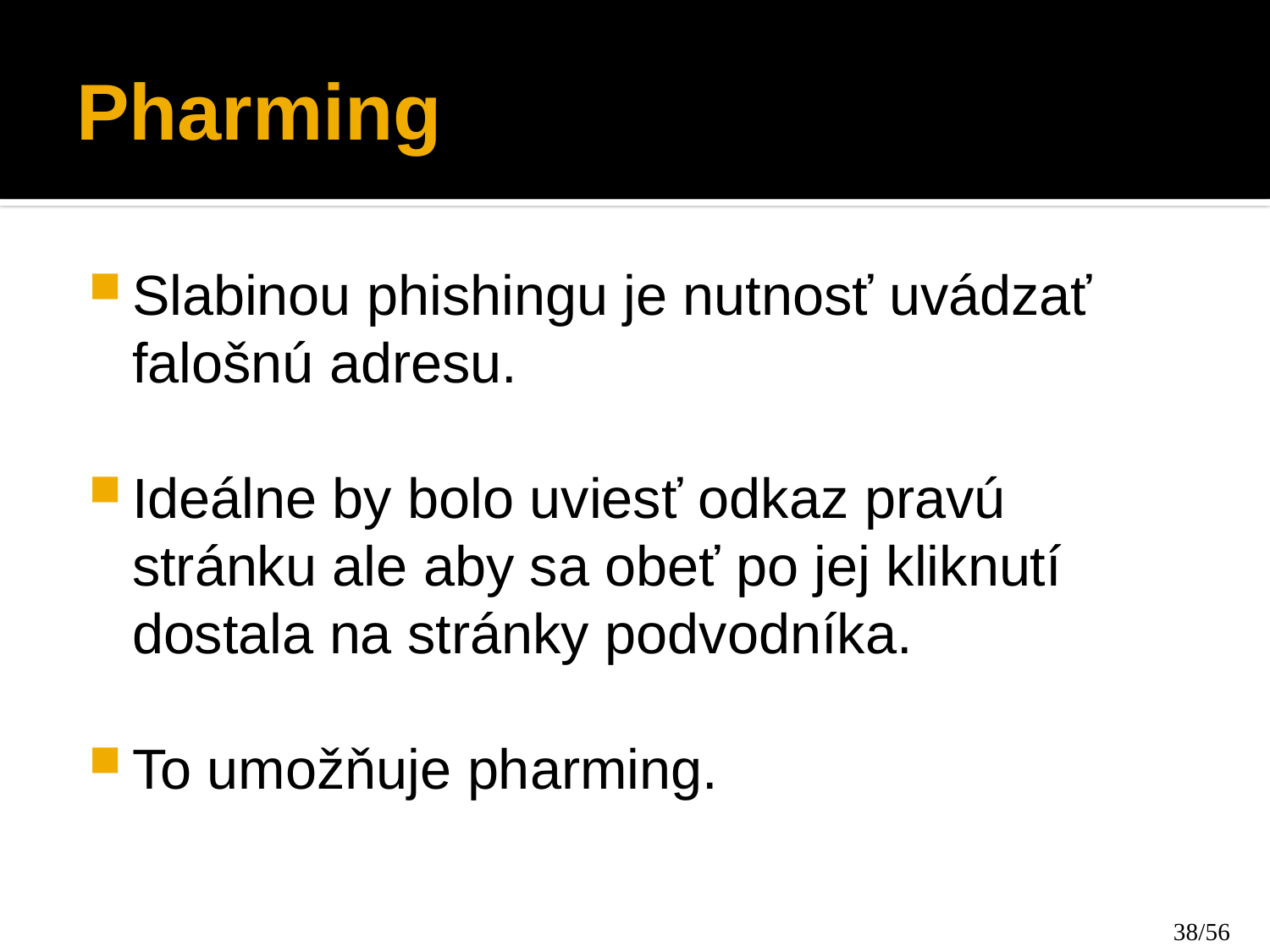

# Pharming
Slabinou phishingu je nutnosť uvádzať falošnú adresu.

Ideálne by bolo uviesť odkaz pravú stránku ale aby sa obeť po jej kliknutí dostala na stránky podvodníka.

To umožňuje pharming.